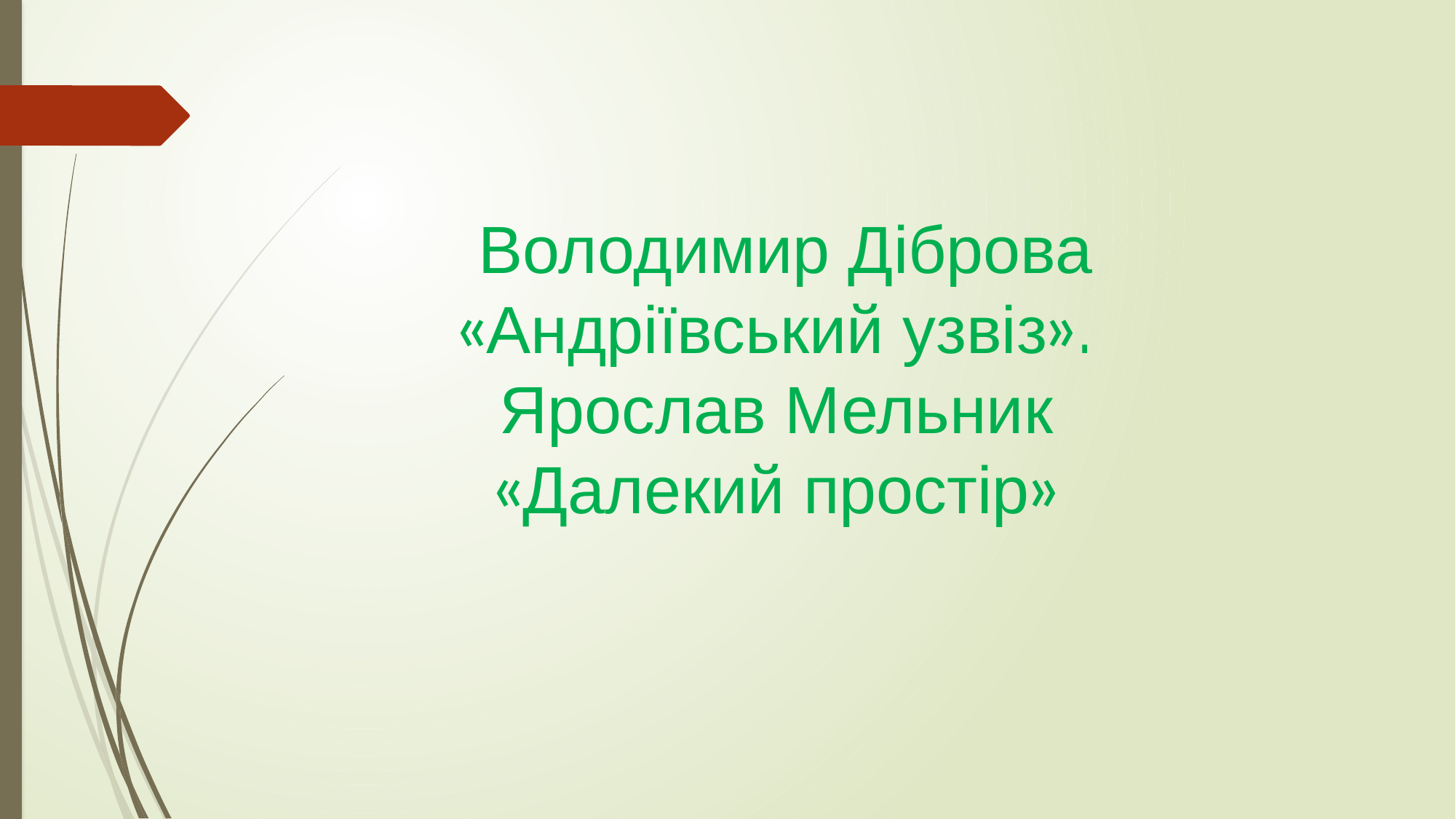

Володимир Діброва «Андріївський узвіз».
Ярослав Мельник
«Далекий простір»